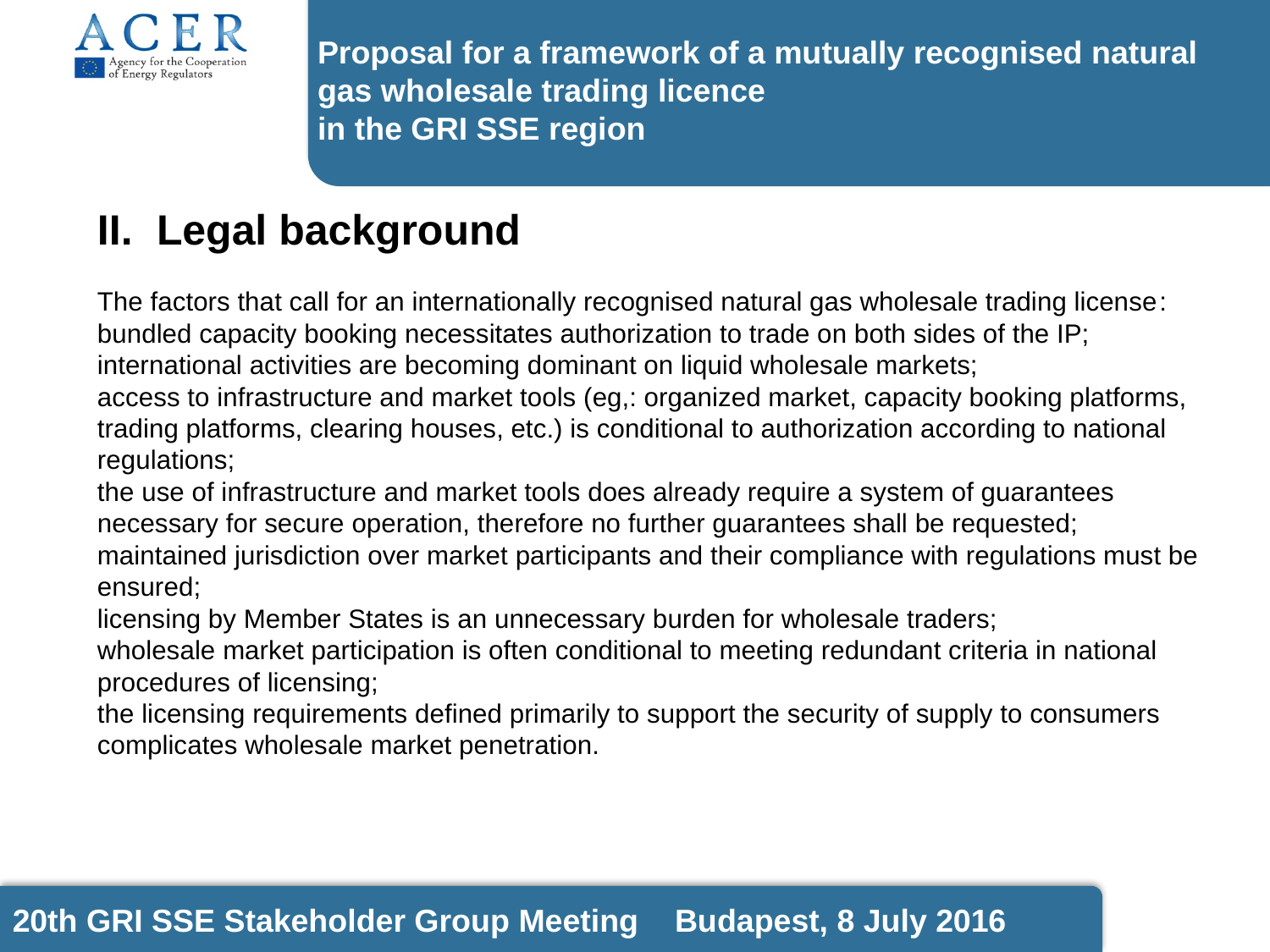

Proposal for a framework of a mutually recognised natural gas wholesale trading licence
in the GRI SSE region
II.  Legal background

The factors that call for an internationally recognised natural gas wholesale trading license:
bundled capacity booking necessitates authorization to trade on both sides of the IP;
international activities are becoming dominant on liquid wholesale markets;
access to infrastructure and market tools (eg,: organized market, capacity booking platforms, trading platforms, clearing houses, etc.) is conditional to authorization according to national regulations;
the use of infrastructure and market tools does already require a system of guarantees necessary for secure operation, therefore no further guarantees shall be requested;
maintained jurisdiction over market participants and their compliance with regulations must be ensured;
licensing by Member States is an unnecessary burden for wholesale traders;
wholesale market participation is often conditional to meeting redundant criteria in national procedures of licensing;
the licensing requirements defined primarily to support the security of supply to consumers complicates wholesale market penetration.

20th GRI SSE Stakeholder Group Meeting    Budapest, 8 July 2016